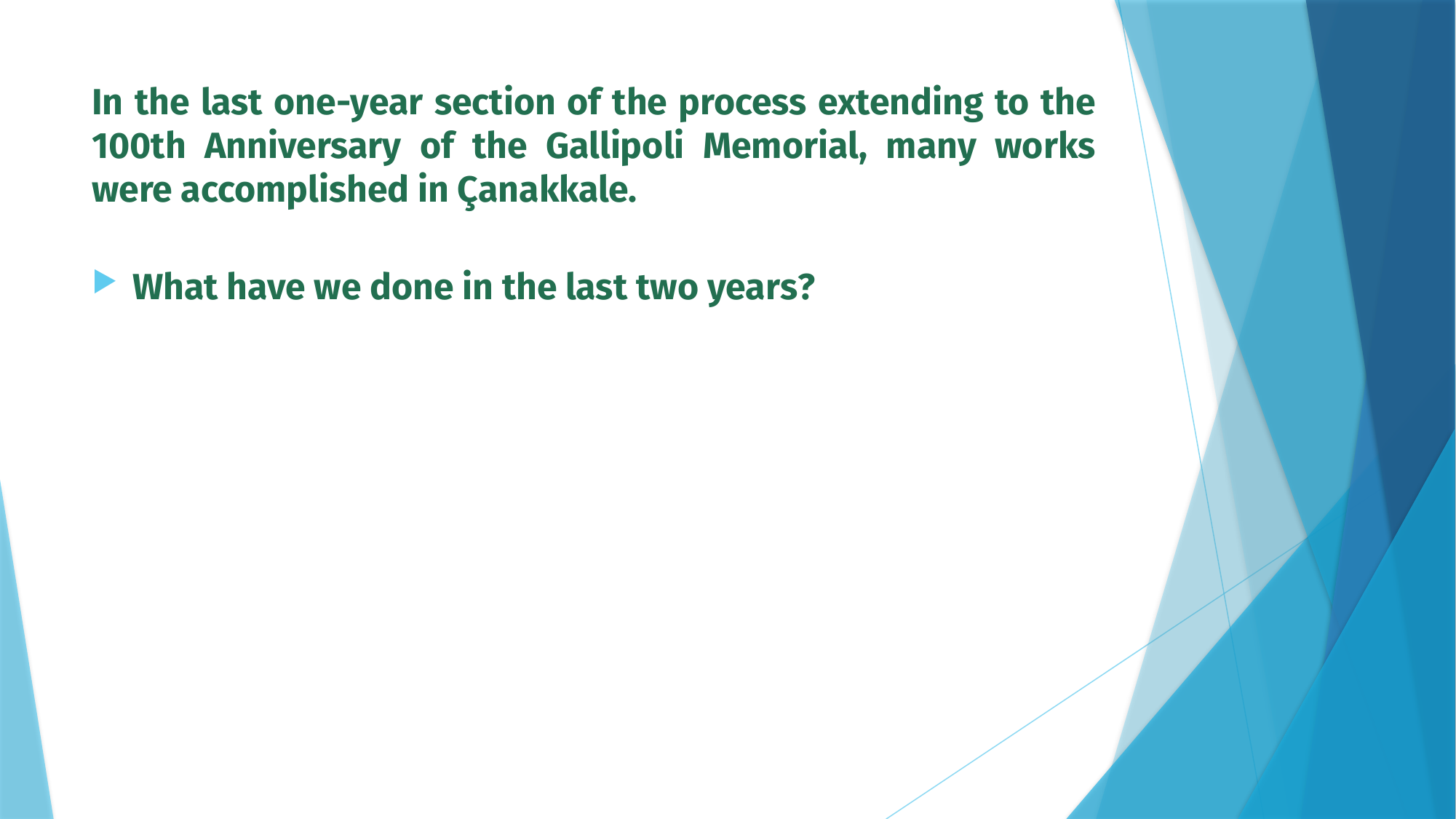

# In the last one-year section of the process extending to the 100th Anniversary of the Gallipoli Memorial, many works were accomplished in Çanakkale.
What have we done in the last two years?